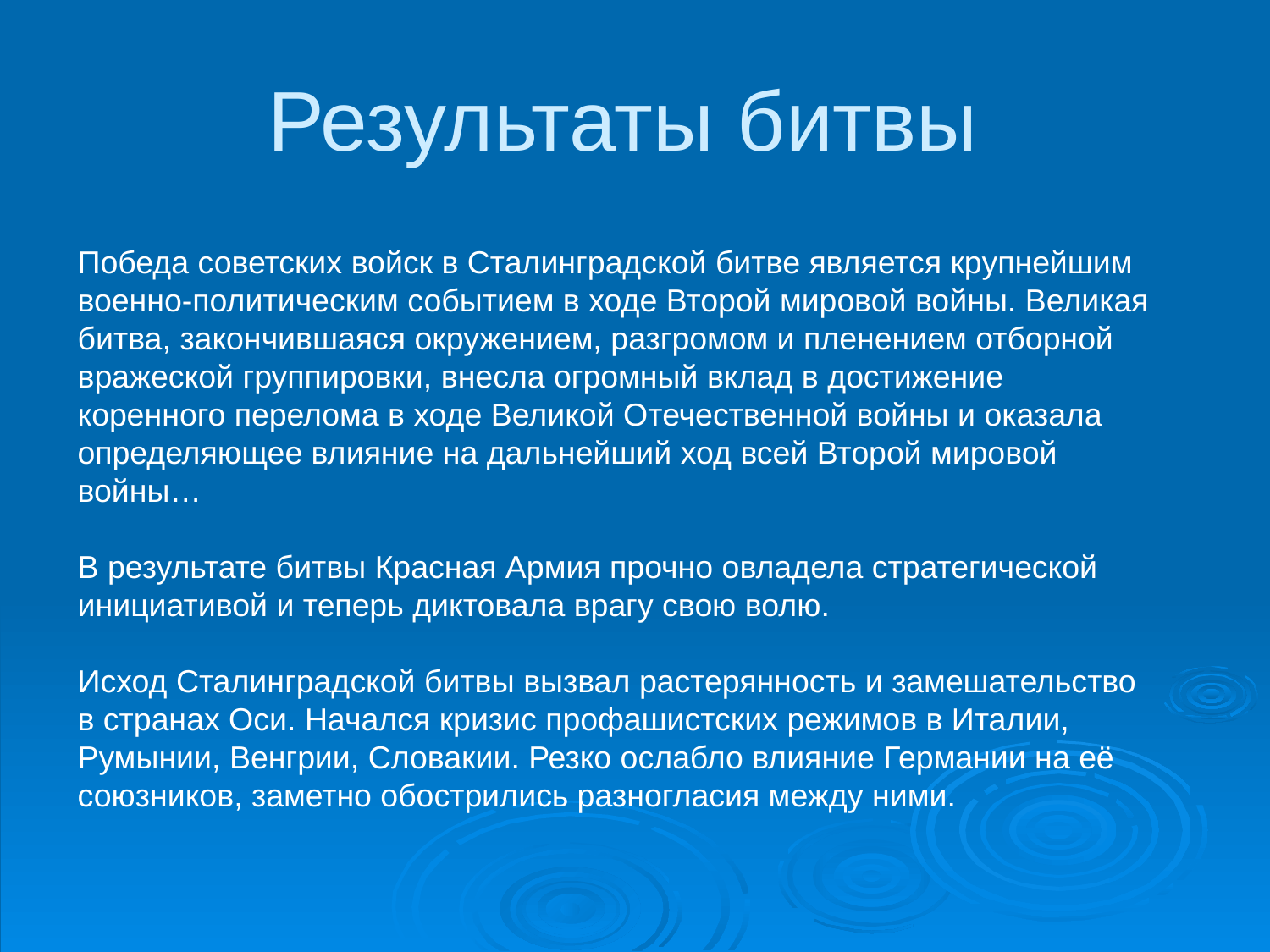

# Результаты битвы
Победа советских войск в Сталинградской битве является крупнейшим военно-политическим событием в ходе Второй мировой войны. Великая битва, закончившаяся окружением, разгромом и пленением отборной вражеской группировки, внесла огромный вклад в достижение коренного перелома в ходе Великой Отечественной войны и оказала определяющее влияние на дальнейший ход всей Второй мировой войны…

В результате битвы Красная Армия прочно овладела стратегической инициативой и теперь диктовала врагу свою волю.

Исход Сталинградской битвы вызвал растерянность и замешательство в странах Оси. Начался кризис профашистских режимов в Италии, Румынии, Венгрии, Словакии. Резко ослабло влияние Германии на её союзников, заметно обострились разногласия между ними.